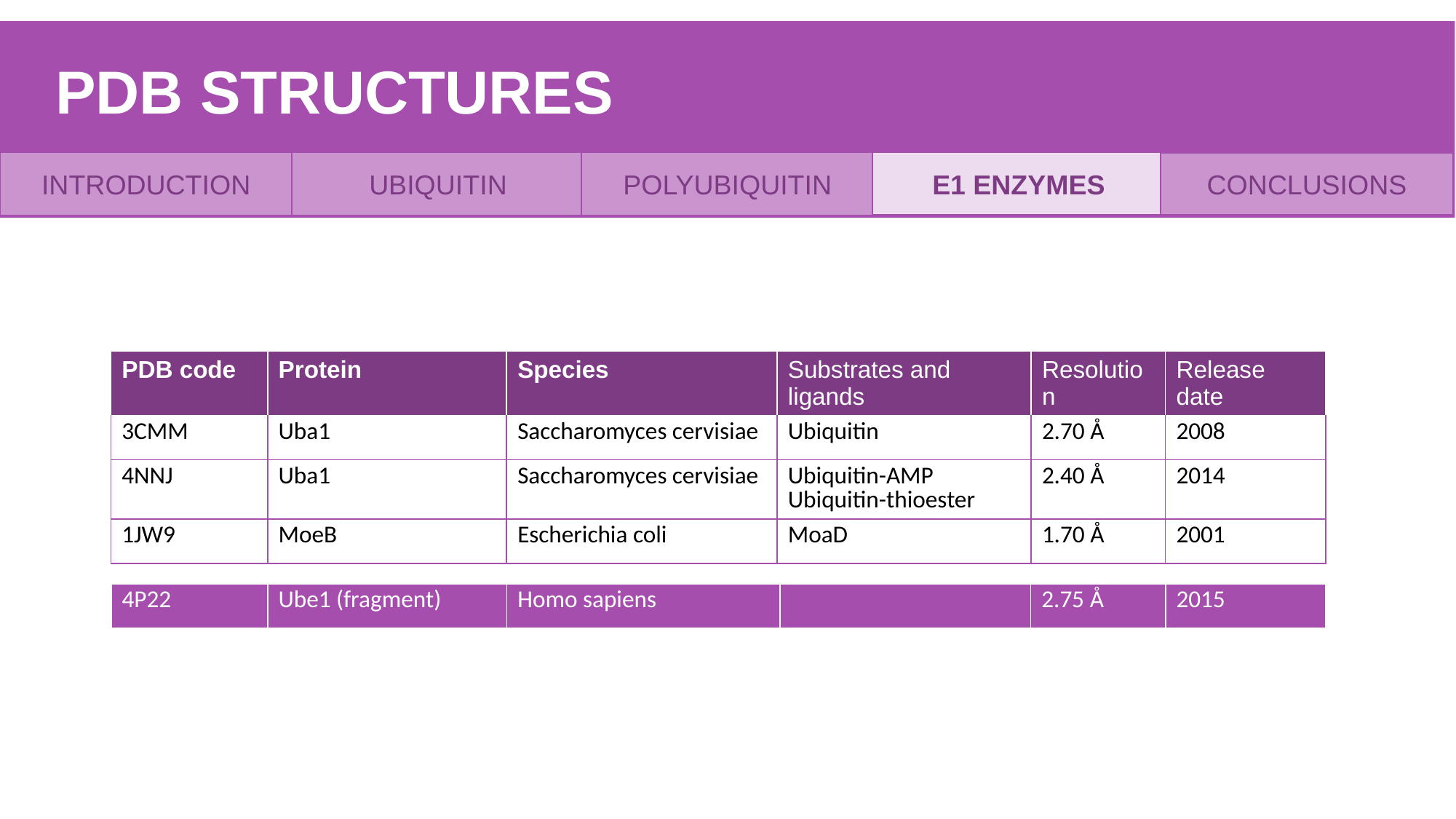

# PDB STRUCTURES
UBIQUITIN
POLYUBIQUITIN
E1 ENZYMES
INTRODUCTION
CONCLUSIONS
| PDB code | Protein | Species | Substrates and ligands | Resolution | Release date |
| --- | --- | --- | --- | --- | --- |
| 3CMM | Uba1 | Saccharomyces cervisiae | Ubiquitin | 2.70 Å | 2008 |
| 4NNJ | Uba1 | Saccharomyces cervisiae | Ubiquitin-AMP Ubiquitin-thioester | 2.40 Å | 2014 |
| 1JW9 | MoeB | Escherichia coli | MoaD | 1.70 Å | 2001 |
| 4P22 | Ube1 (fragment) | Homo sapiens |  | 2.75 Å | 2015 |
| --- | --- | --- | --- | --- | --- |